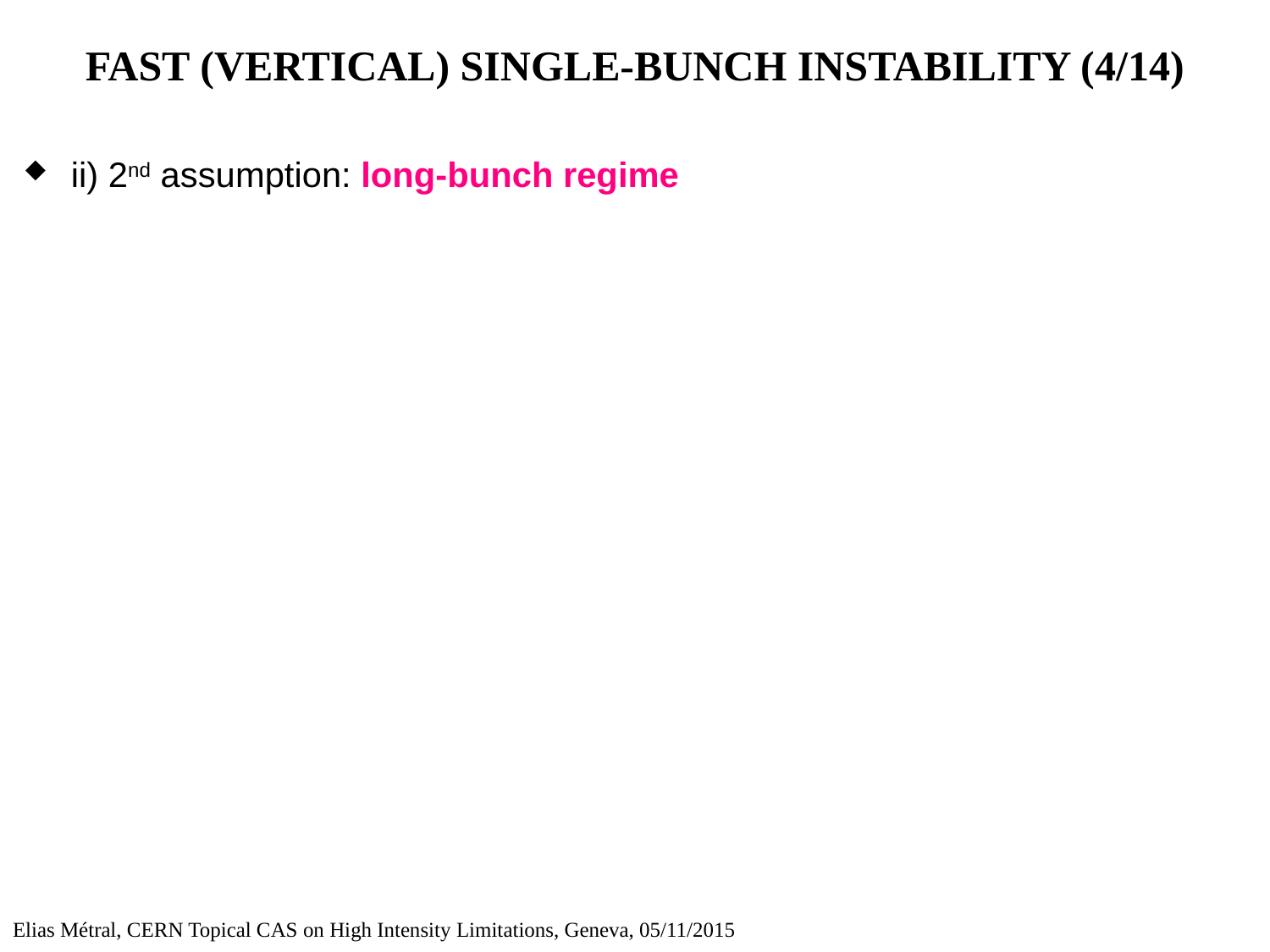

# FAST (VERTICAL) SINGLE-BUNCH INSTABILITY (4/14)
ii) 2nd assumption: long-bunch regime
Elias Métral, CERN Topical CAS on High Intensity Limitations, Geneva, 05/11/2015